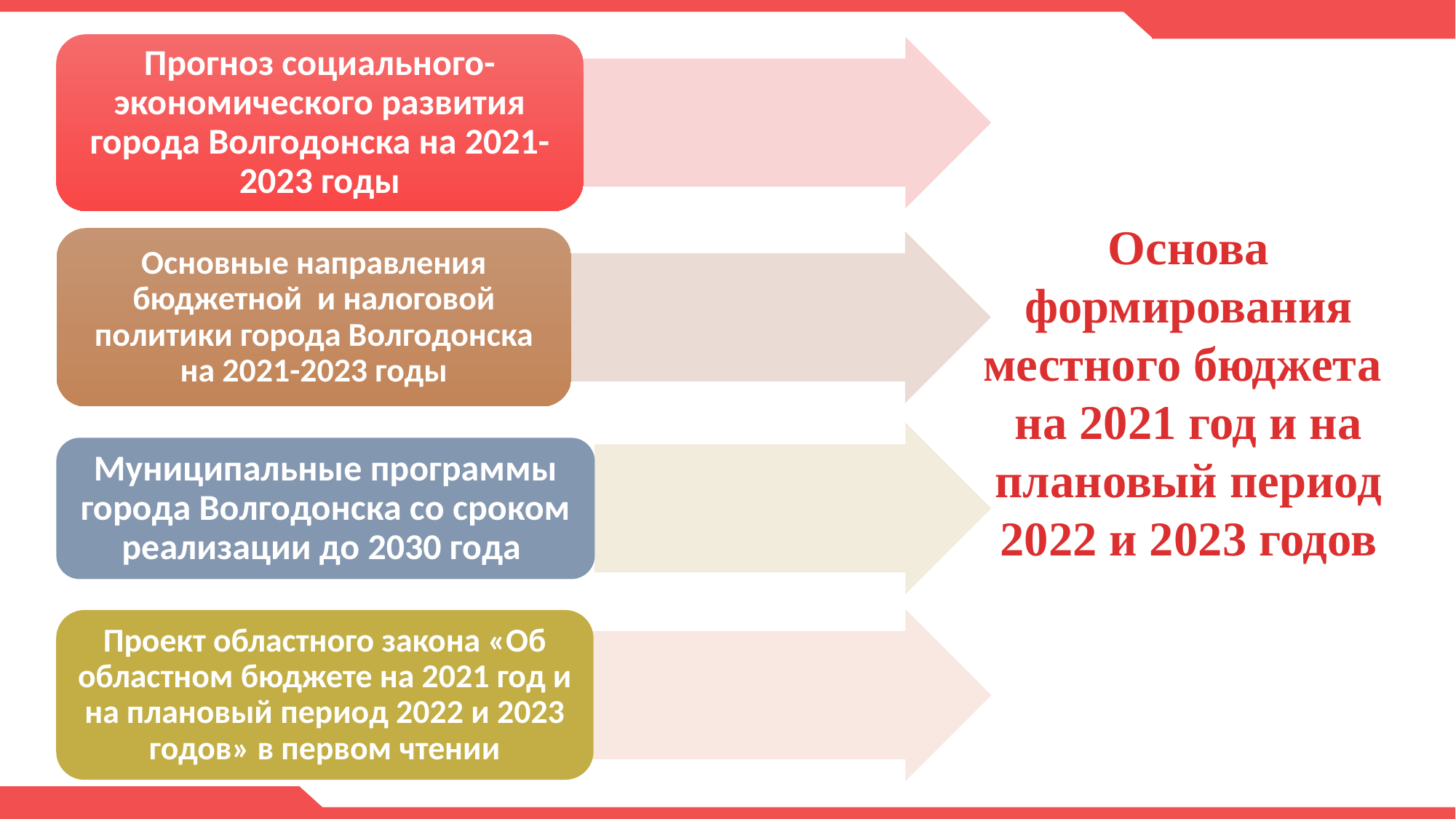

Прогноз социального-экономического развития города Волгодонска на 2021-2023 годы
Основные направления бюджетной  и налоговой политики города Волгодонска на 2021-2023 годы
Муниципальные программы города Волгодонска со сроком реализации до 2030 года
Проект областного закона «Об областном бюджете на 2021 год и на плановый период 2022 и 2023 годов» в первом чтении
Основа формирования местного бюджета
на 2021 год и на плановый период 2022 и 2023 годов